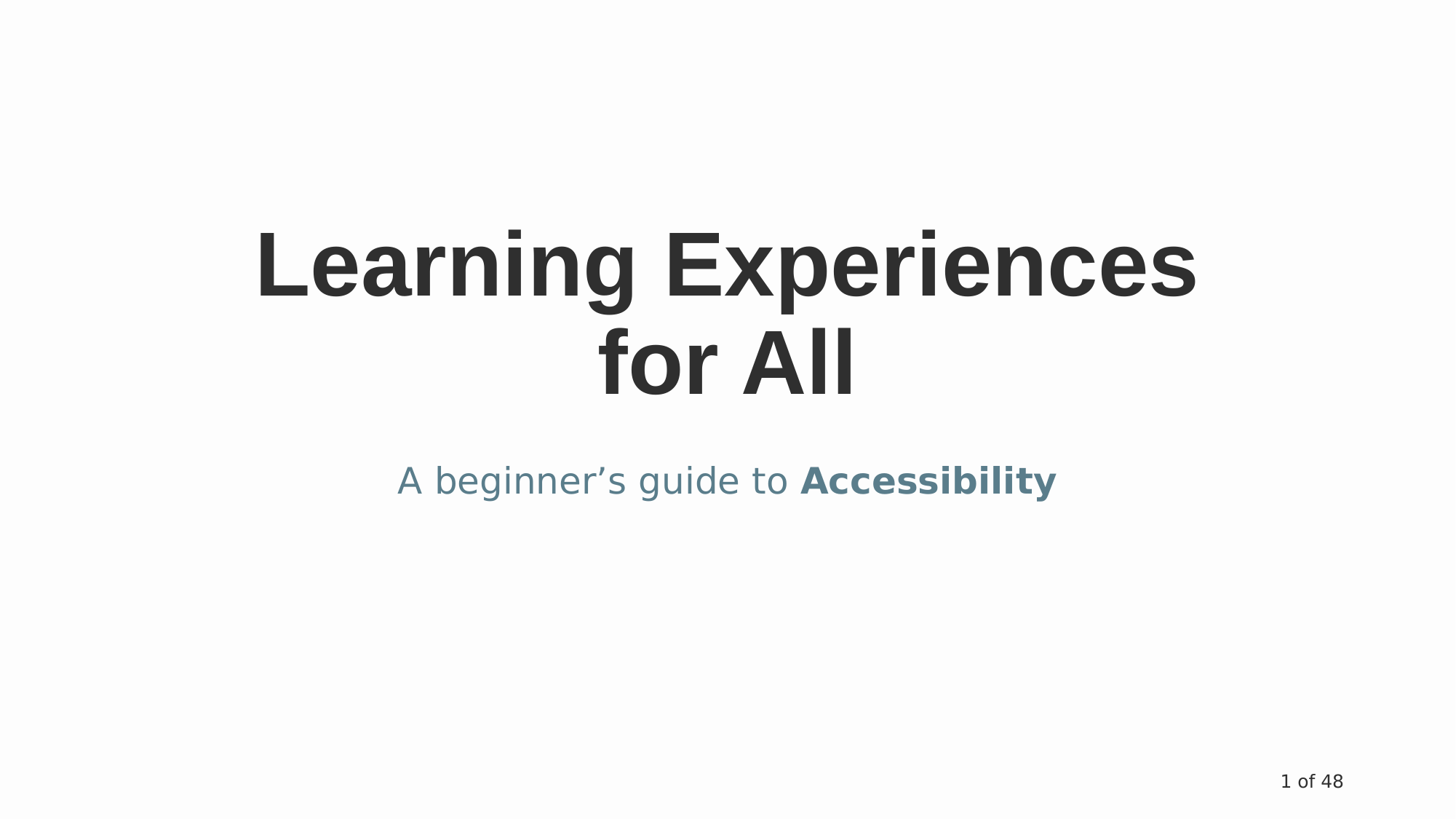

# Learning Experiences for All
A beginner’s guide to Accessibility
1 of 48